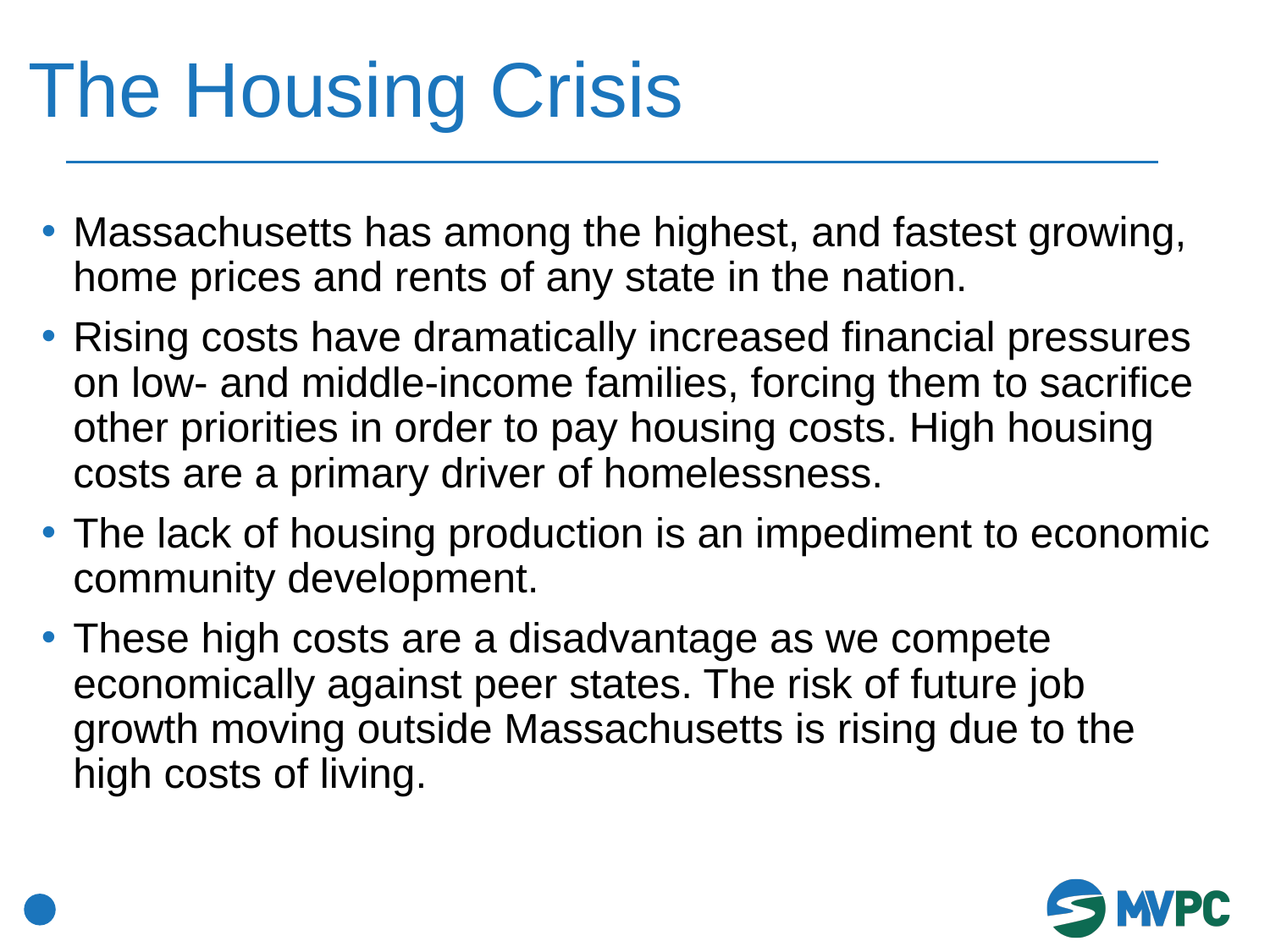

# The Housing Crisis
Massachusetts has among the highest, and fastest growing, home prices and rents of any state in the nation.
Rising costs have dramatically increased financial pressures on low- and middle-income families, forcing them to sacrifice other priorities in order to pay housing costs. High housing costs are a primary driver of homelessness.
The lack of housing production is an impediment to economic community development.
These high costs are a disadvantage as we compete economically against peer states. The risk of future job growth moving outside Massachusetts is rising due to the high costs of living.